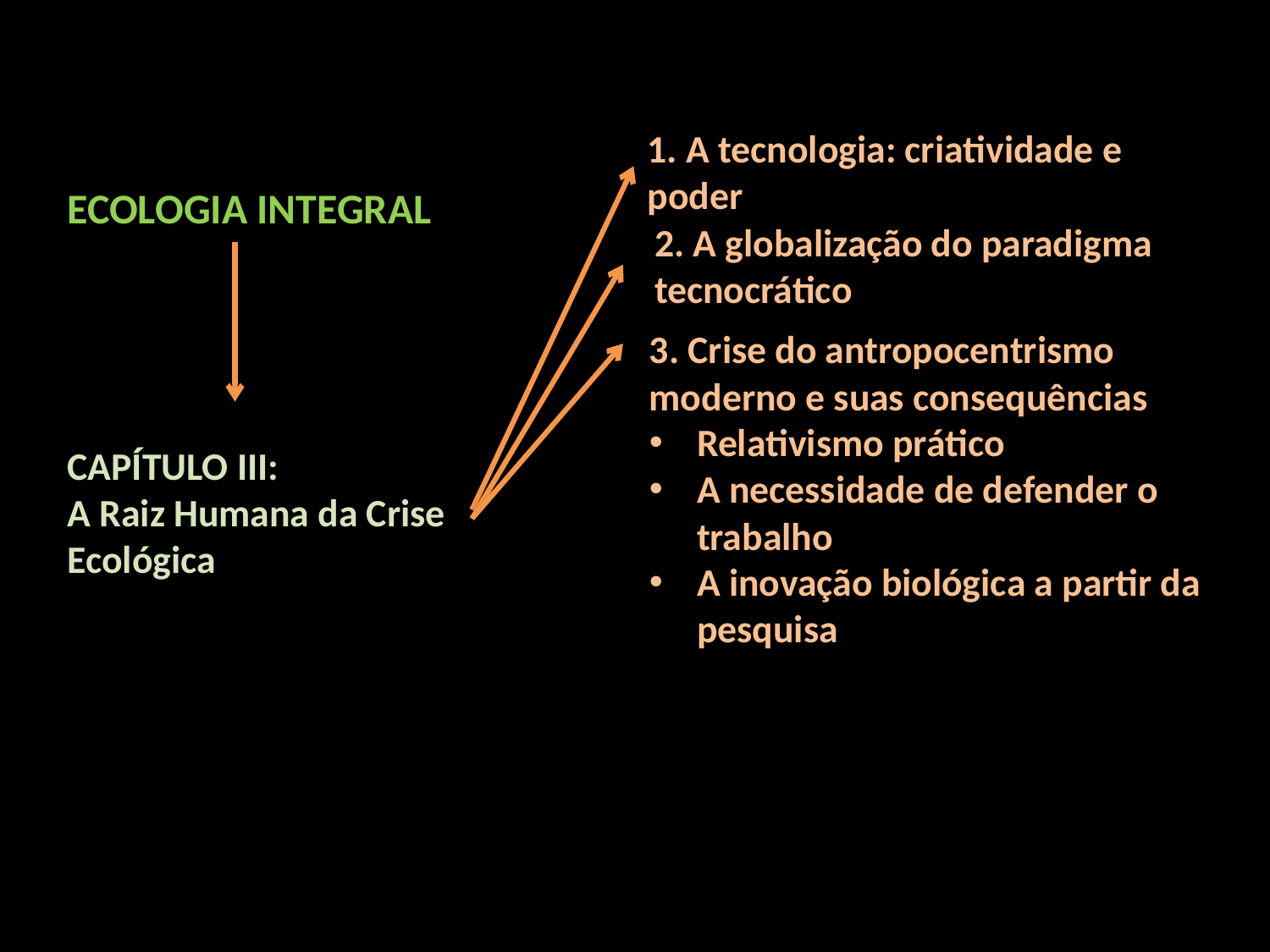

1. A tecnologia: criatividade e poder
ECOLOGIA INTEGRAL
2. A globalização do paradigma
tecnocrático
3. Crise do antropocentrismo moderno e suas consequências
Relativismo prático
A necessidade de defender o trabalho
A inovação biológica a partir da pesquisa
CAPÍTULO III:
A Raiz Humana da Crise
Ecológica